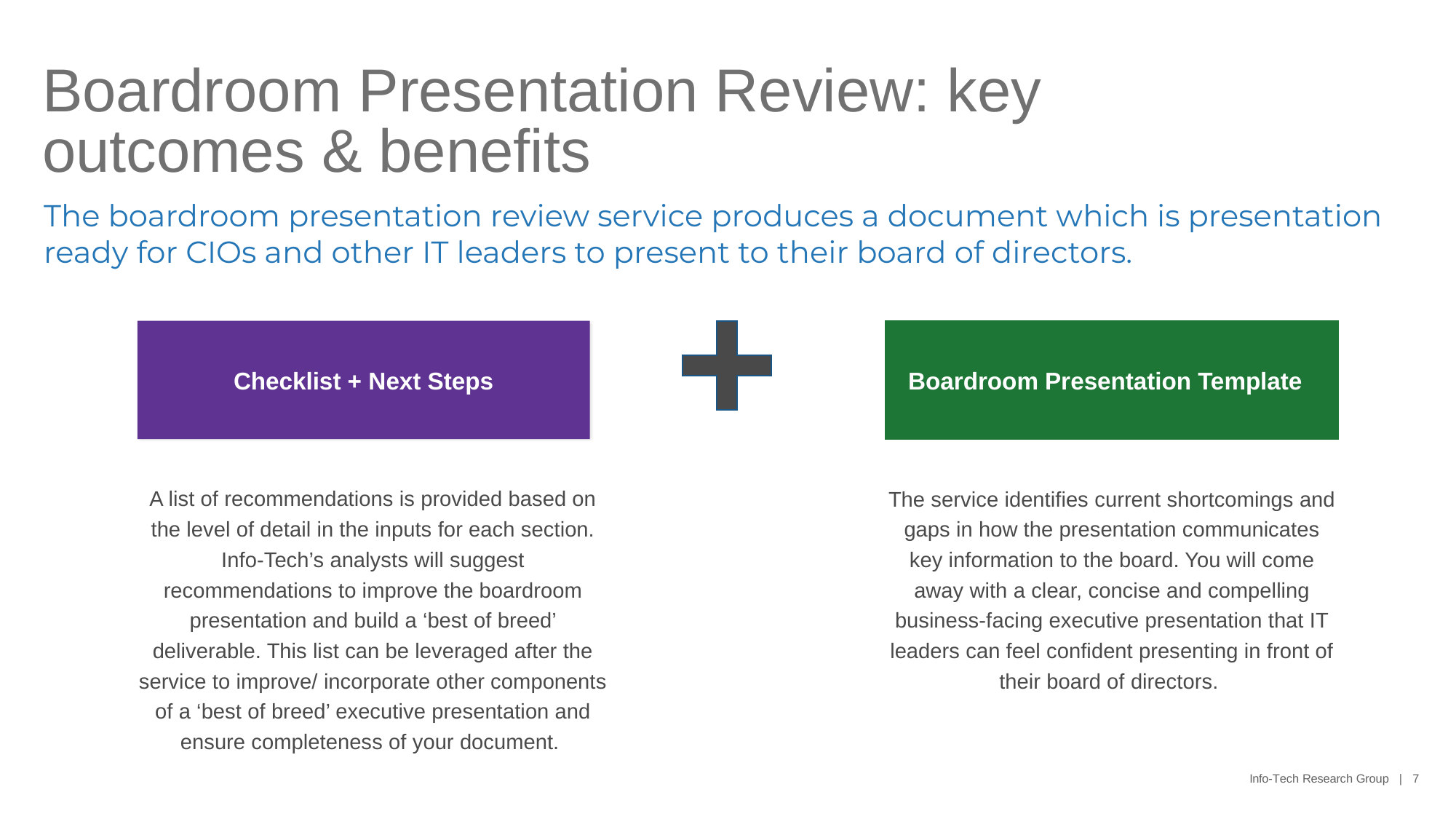

# Boardroom Presentation Review: key outcomes & benefits
The boardroom presentation review service produces a document which is presentation ready for CIOs and other IT leaders to present to their board of directors.

Boardroom Presentation Template
Checklist + Next Steps
The service identifies current shortcomings and gaps in how the presentation communicates key information to the board. You will come away with a clear, concise and compelling business-facing executive presentation that IT leaders can feel confident presenting in front of their board of directors.

A list of recommendations is provided based on the level of detail in the inputs for each section. Info-Tech’s analysts will suggest recommendations to improve the boardroom presentation and build a ‘best of breed’ deliverable. This list can be leveraged after the service to improve/ incorporate other components of a ‘best of breed’ executive presentation and ensure completeness of your document.
Info-Tech Research Group   |   7